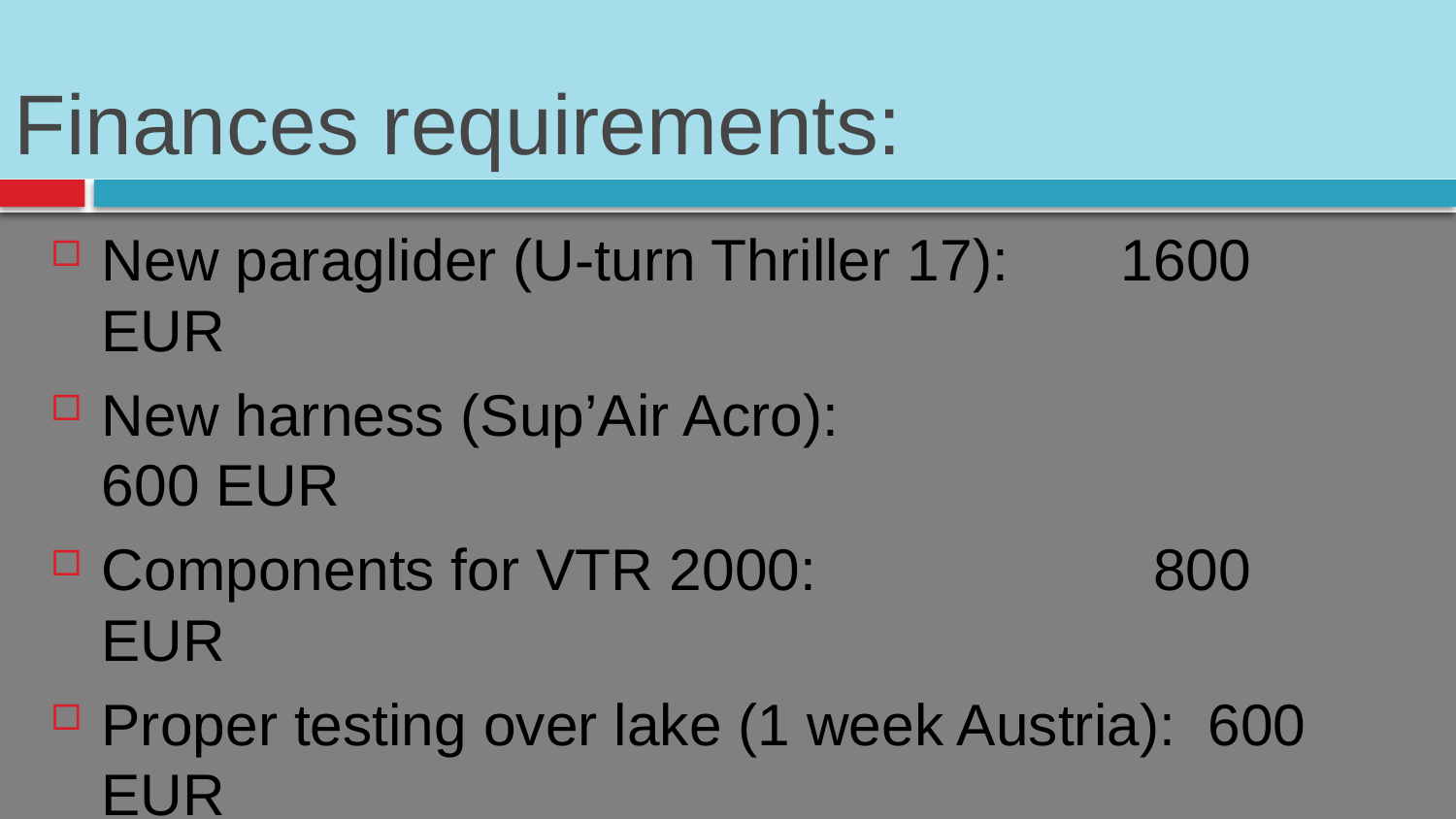

# Finances requirements:
New paraglider (U-turn Thriller 17): 	1600 EUR
New harness (Sup’Air Acro):			  600 EUR
Components for VTR 2000:	  		  800 EUR
Proper testing over lake (1 week Austria):  600 EUR

Development expenses, etc…		  ???? EUR